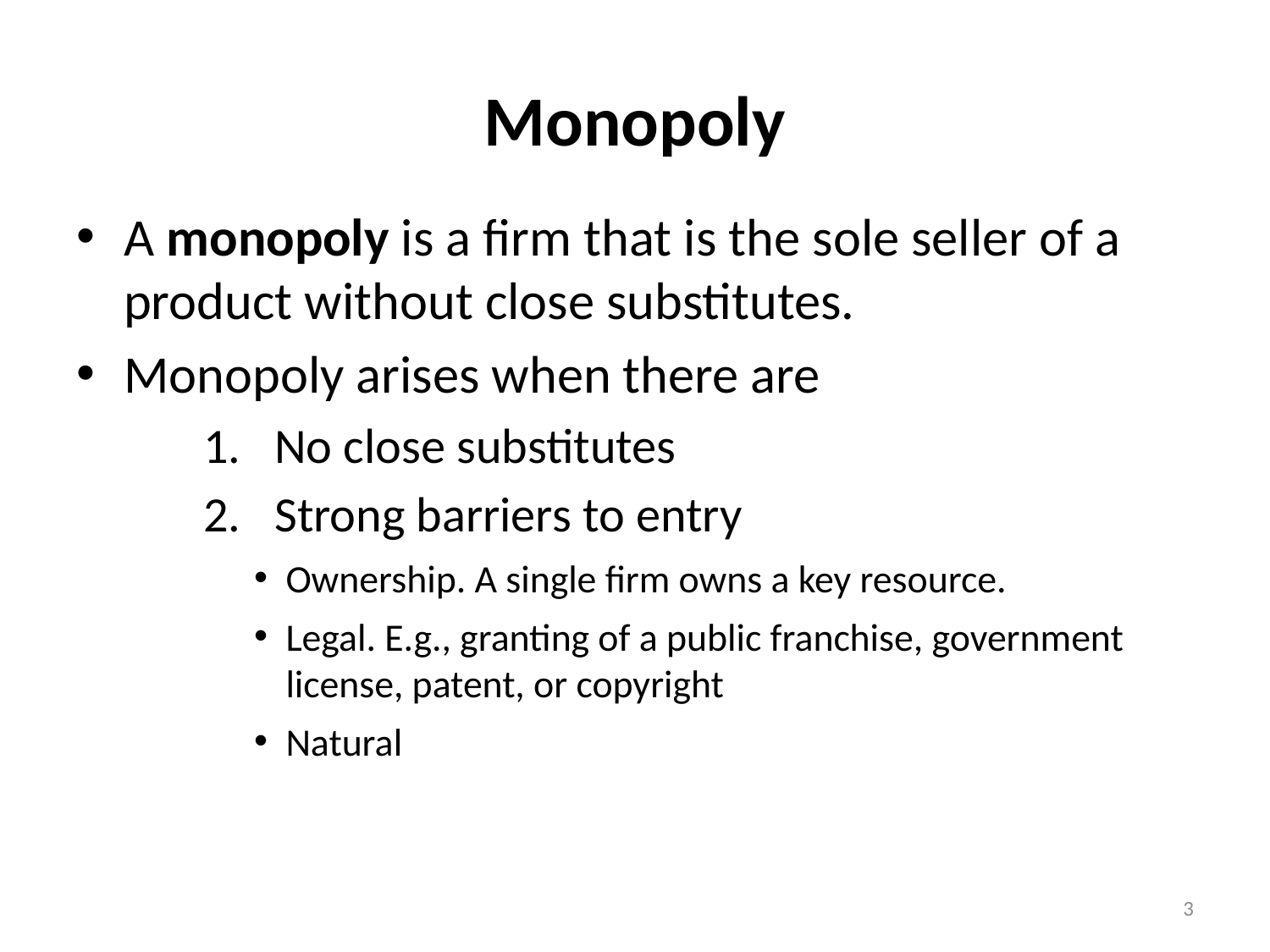

# Monopoly
A monopoly is a firm that is the sole seller of a product without close substitutes.
Monopoly arises when there are
No close substitutes
Strong barriers to entry
Ownership. A single firm owns a key resource.
Legal. E.g., granting of a public franchise, government license, patent, or copyright
Natural

3